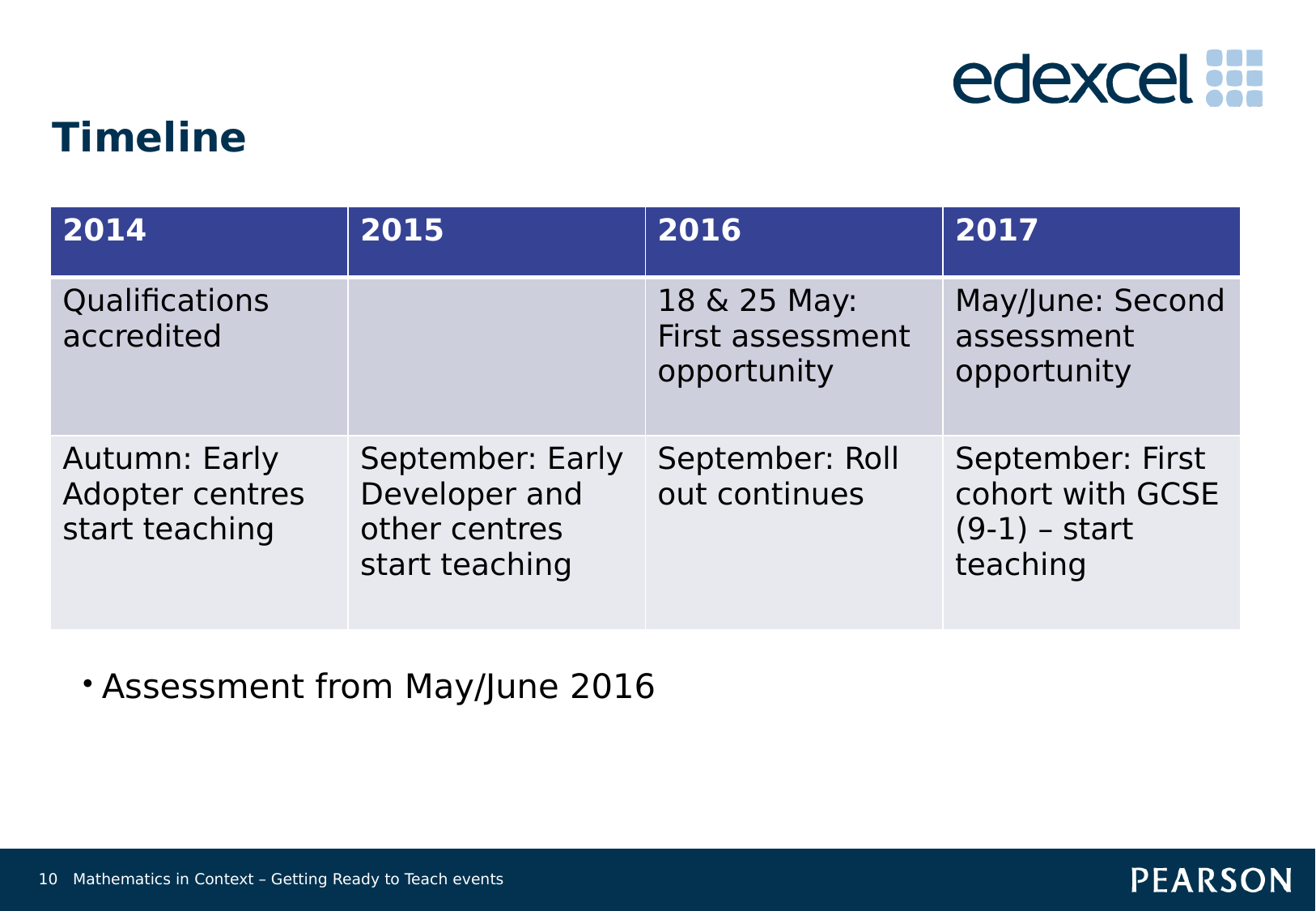

# Timeline
| 2014 | 2015 | 2016 | 2017 |
| --- | --- | --- | --- |
| Qualifications accredited |  | 18 & 25 May: First assessment opportunity | May/June: Second assessment opportunity |
| Autumn: Early Adopter centres start teaching | September: Early Developer and other centres start teaching | September: Roll out continues | September: First cohort with GCSE (9-1) – start teaching |
Assessment from May/June 2016
10
Mathematics in Context – Getting Ready to Teach events